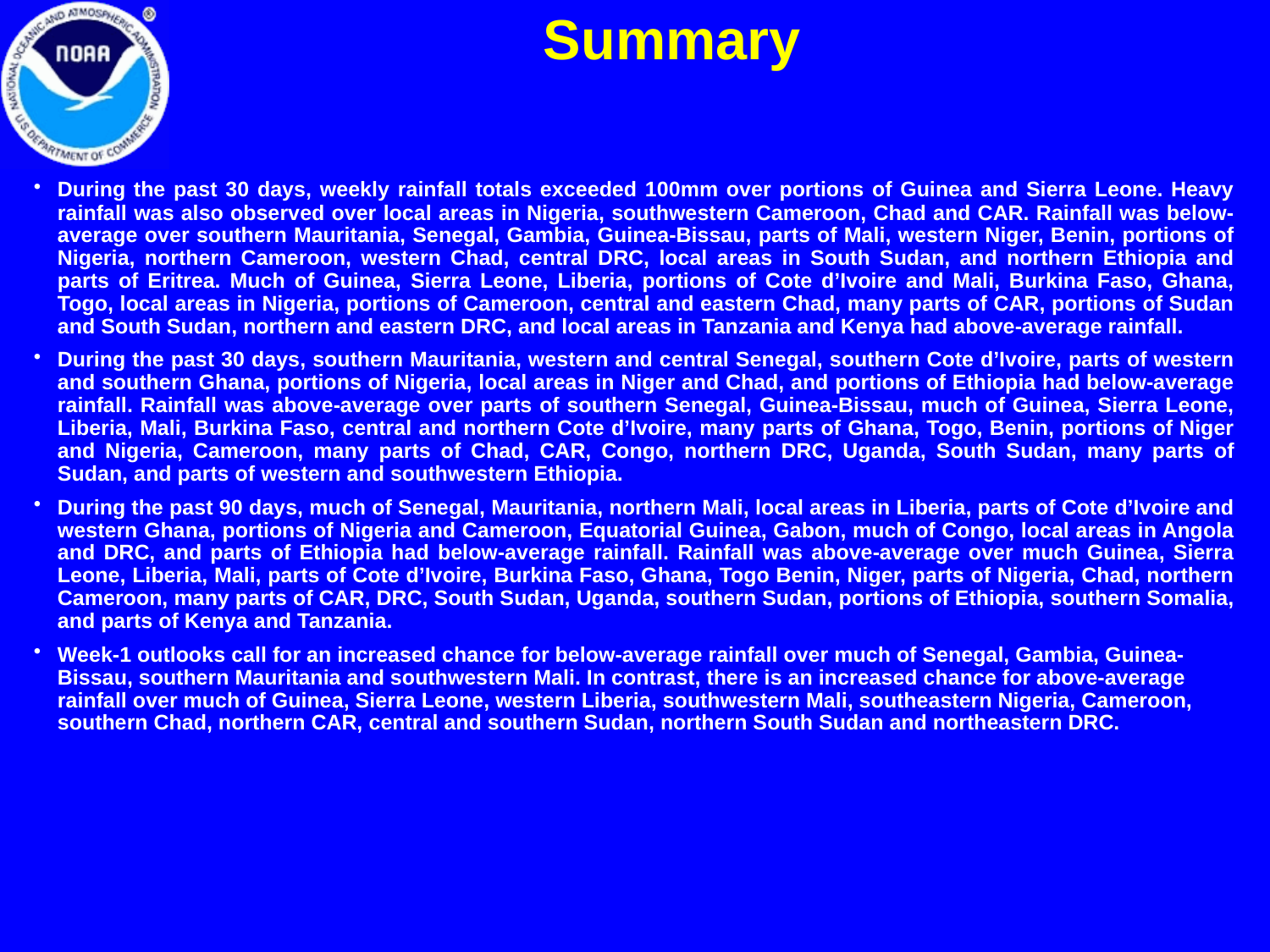

Summary
During the past 30 days, weekly rainfall totals exceeded 100mm over portions of Guinea and Sierra Leone. Heavy rainfall was also observed over local areas in Nigeria, southwestern Cameroon, Chad and CAR. Rainfall was below-average over southern Mauritania, Senegal, Gambia, Guinea-Bissau, parts of Mali, western Niger, Benin, portions of Nigeria, northern Cameroon, western Chad, central DRC, local areas in South Sudan, and northern Ethiopia and parts of Eritrea. Much of Guinea, Sierra Leone, Liberia, portions of Cote d’Ivoire and Mali, Burkina Faso, Ghana, Togo, local areas in Nigeria, portions of Cameroon, central and eastern Chad, many parts of CAR, portions of Sudan and South Sudan, northern and eastern DRC, and local areas in Tanzania and Kenya had above-average rainfall.
During the past 30 days, southern Mauritania, western and central Senegal, southern Cote d’Ivoire, parts of western and southern Ghana, portions of Nigeria, local areas in Niger and Chad, and portions of Ethiopia had below-average rainfall. Rainfall was above-average over parts of southern Senegal, Guinea-Bissau, much of Guinea, Sierra Leone, Liberia, Mali, Burkina Faso, central and northern Cote d’Ivoire, many parts of Ghana, Togo, Benin, portions of Niger and Nigeria, Cameroon, many parts of Chad, CAR, Congo, northern DRC, Uganda, South Sudan, many parts of Sudan, and parts of western and southwestern Ethiopia.
During the past 90 days, much of Senegal, Mauritania, northern Mali, local areas in Liberia, parts of Cote d’Ivoire and western Ghana, portions of Nigeria and Cameroon, Equatorial Guinea, Gabon, much of Congo, local areas in Angola and DRC, and parts of Ethiopia had below-average rainfall. Rainfall was above-average over much Guinea, Sierra Leone, Liberia, Mali, parts of Cote d’Ivoire, Burkina Faso, Ghana, Togo Benin, Niger, parts of Nigeria, Chad, northern Cameroon, many parts of CAR, DRC, South Sudan, Uganda, southern Sudan, portions of Ethiopia, southern Somalia, and parts of Kenya and Tanzania.
Week-1 outlooks call for an increased chance for below-average rainfall over much of Senegal, Gambia, Guinea-Bissau, southern Mauritania and southwestern Mali. In contrast, there is an increased chance for above-average rainfall over much of Guinea, Sierra Leone, western Liberia, southwestern Mali, southeastern Nigeria, Cameroon, southern Chad, northern CAR, central and southern Sudan, northern South Sudan and northeastern DRC.